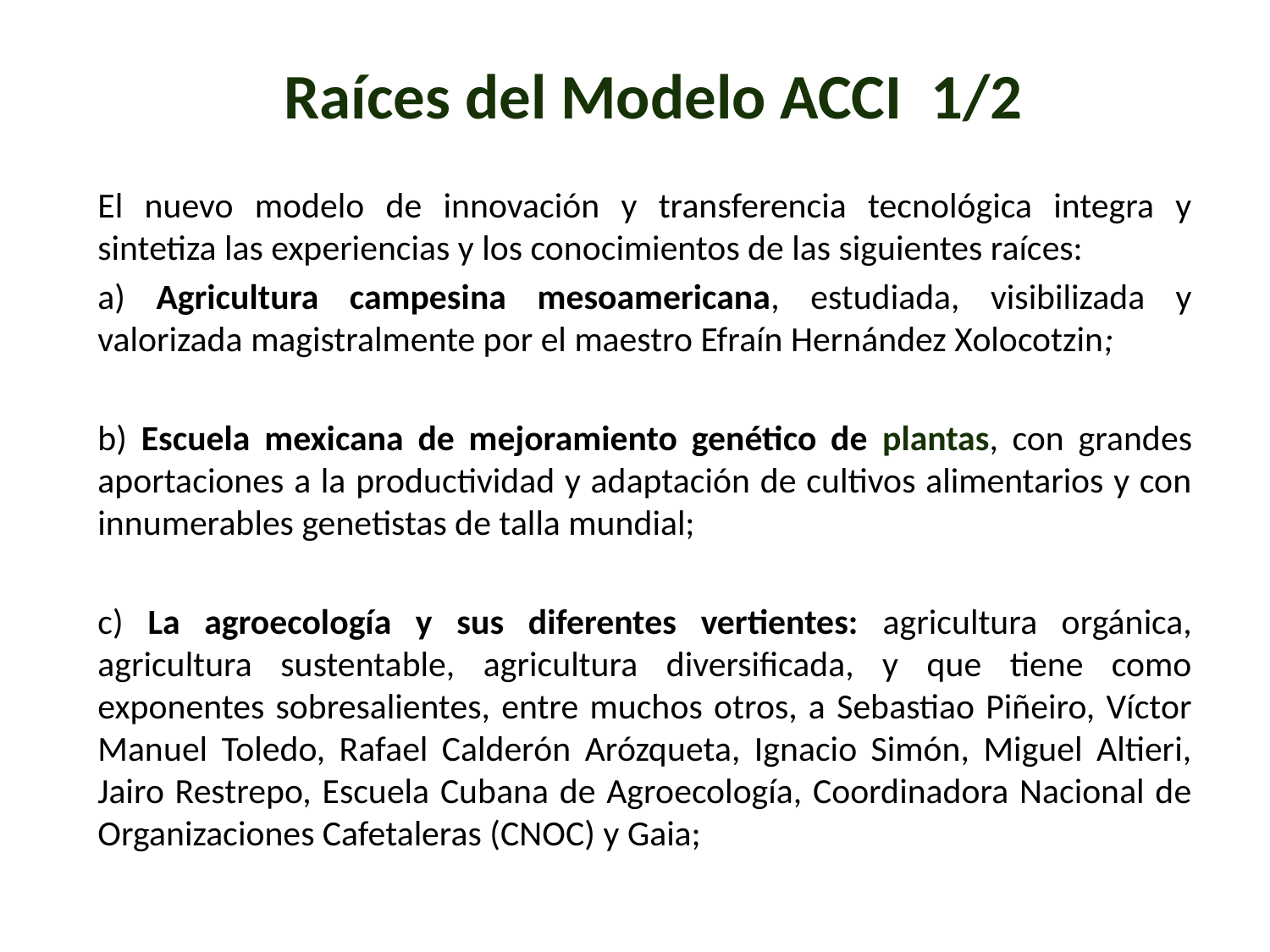

# Raíces del Modelo ACCI  1/2
El nuevo modelo de innovación y transferencia tecnológica integra y sintetiza las experiencias y los conocimientos de las siguientes raíces:
a) Agricultura campesina mesoamericana, estudiada, visibilizada y valorizada magistralmente por el maestro Efraín Hernández Xolocotzin;

b) Escuela mexicana de mejoramiento genético de plantas, con grandes aportaciones a la productividad y adaptación de cultivos alimentarios y con innumerables genetistas de talla mundial;

c) La agroecología y sus diferentes vertientes: agricultura orgánica, agricultura sustentable, agricultura diversificada, y que tiene como exponentes sobresalientes, entre muchos otros, a Sebastiao Piñeiro, Víctor Manuel Toledo, Rafael Calderón Arózqueta, Ignacio Simón, Miguel Altieri, Jairo Restrepo, Escuela Cubana de Agroecología, Coordinadora Nacional de Organizaciones Cafetaleras (CNOC) y Gaia;